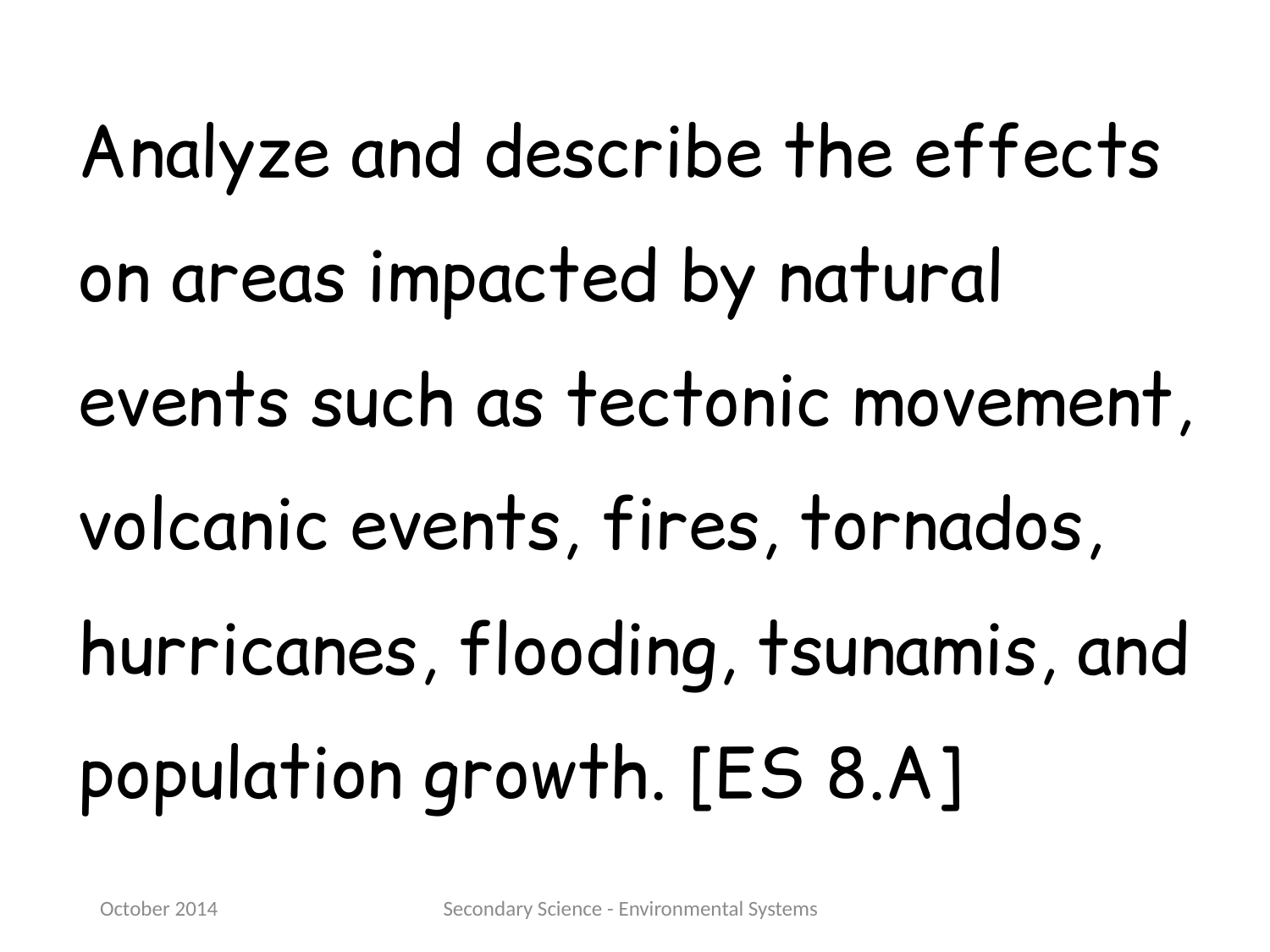

Analyze and describe the effects on areas impacted by natural events such as tectonic movement, volcanic events, fires, tornados, hurricanes, flooding, tsunamis, and population growth. [ES 8.A]

October 2014
Secondary Science - Environmental Systems